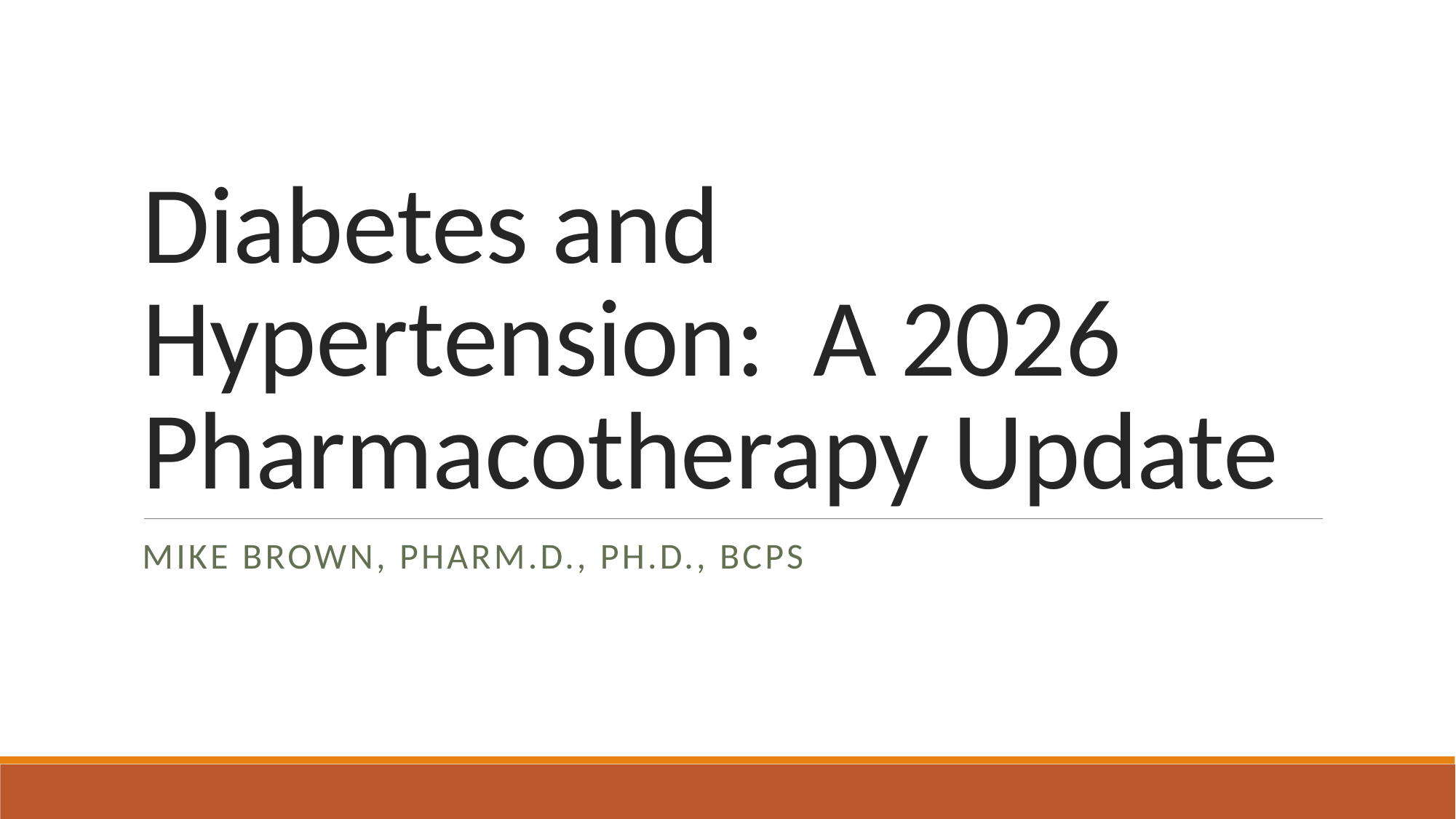

# Diabetes and Hypertension:  A 2026 Pharmacotherapy Update
Mike Brown, Pharm.D., Ph.D., BCPS